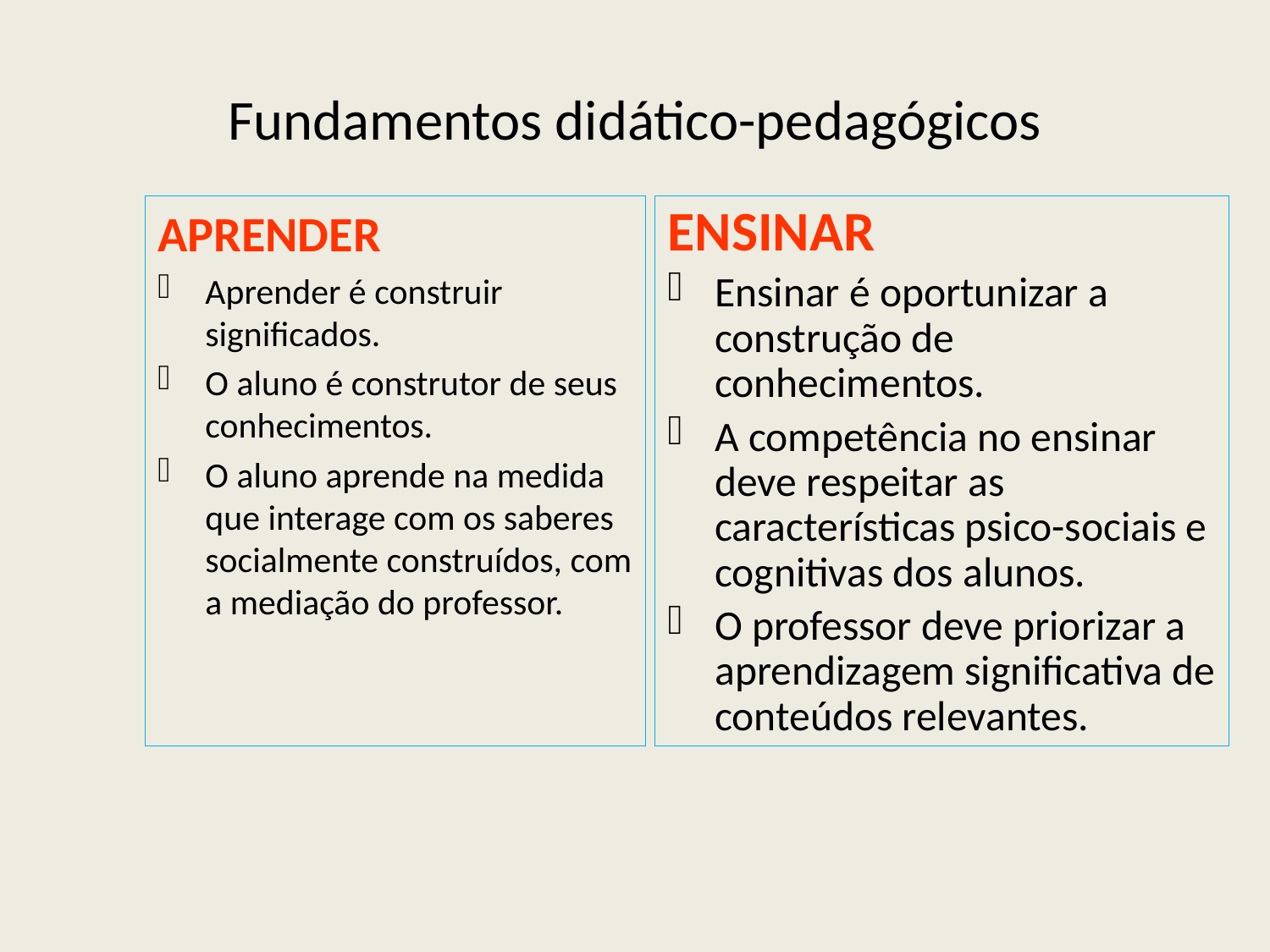

# Fundamentos didático-pedagógicos
APRENDER
Aprender é construir significados.
O aluno é construtor de seus conhecimentos.
O aluno aprende na medida que interage com os saberes socialmente construídos, com a mediação do professor.

ENSINAR
Ensinar é oportunizar a construção de conhecimentos.
A competência no ensinar deve respeitar as características psico-sociais e cognitivas dos alunos.
O professor deve priorizar a aprendizagem significativa de conteúdos relevantes.